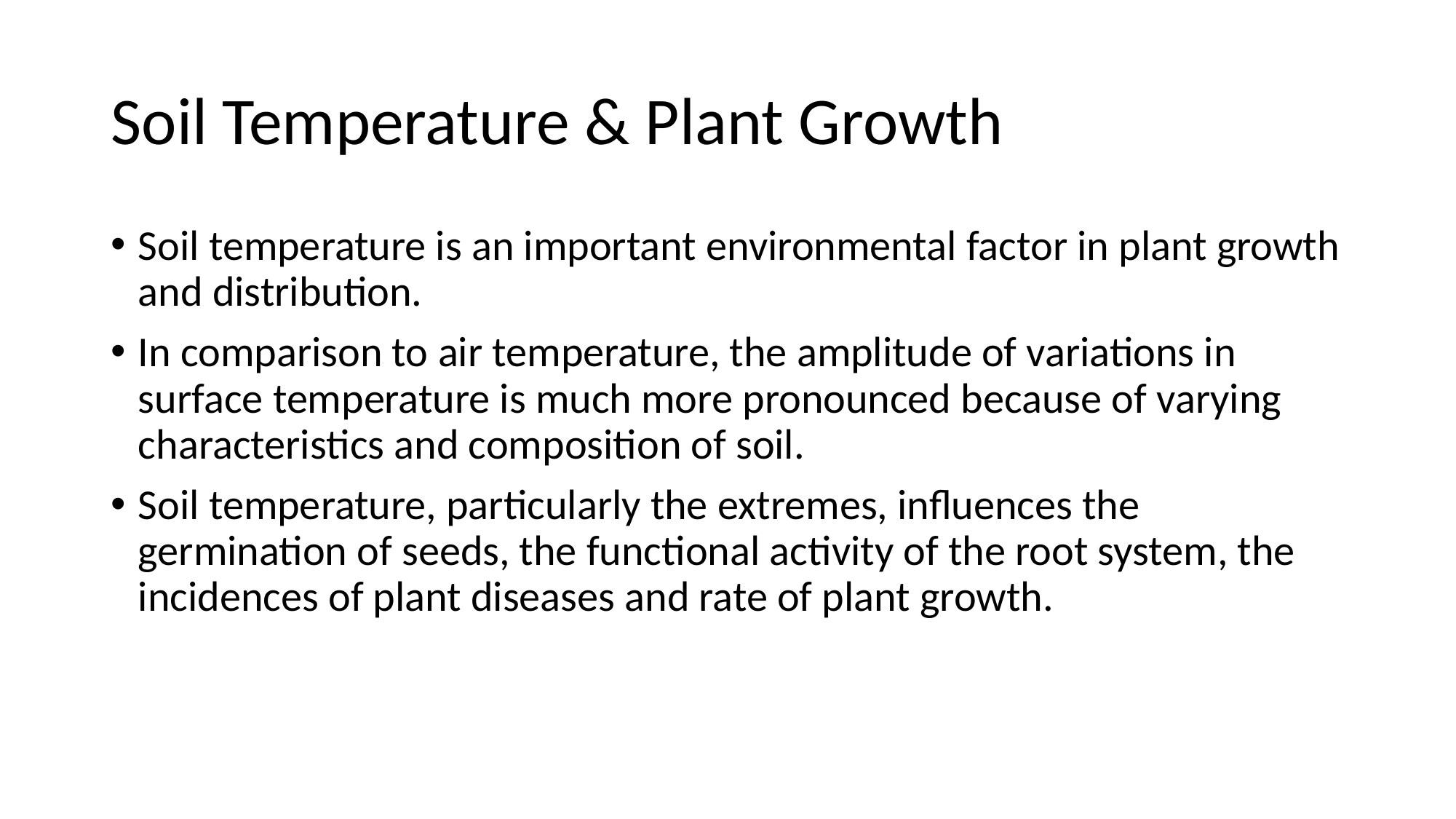

# Soil Temperature & Plant Growth
Soil temperature is an important environmental factor in plant growth and distribution.
In comparison to air temperature, the amplitude of variations in surface temperature is much more pronounced because of varying characteristics and composition of soil.
Soil temperature, particularly the extremes, influences the germination of seeds, the functional activity of the root system, the incidences of plant diseases and rate of plant growth.